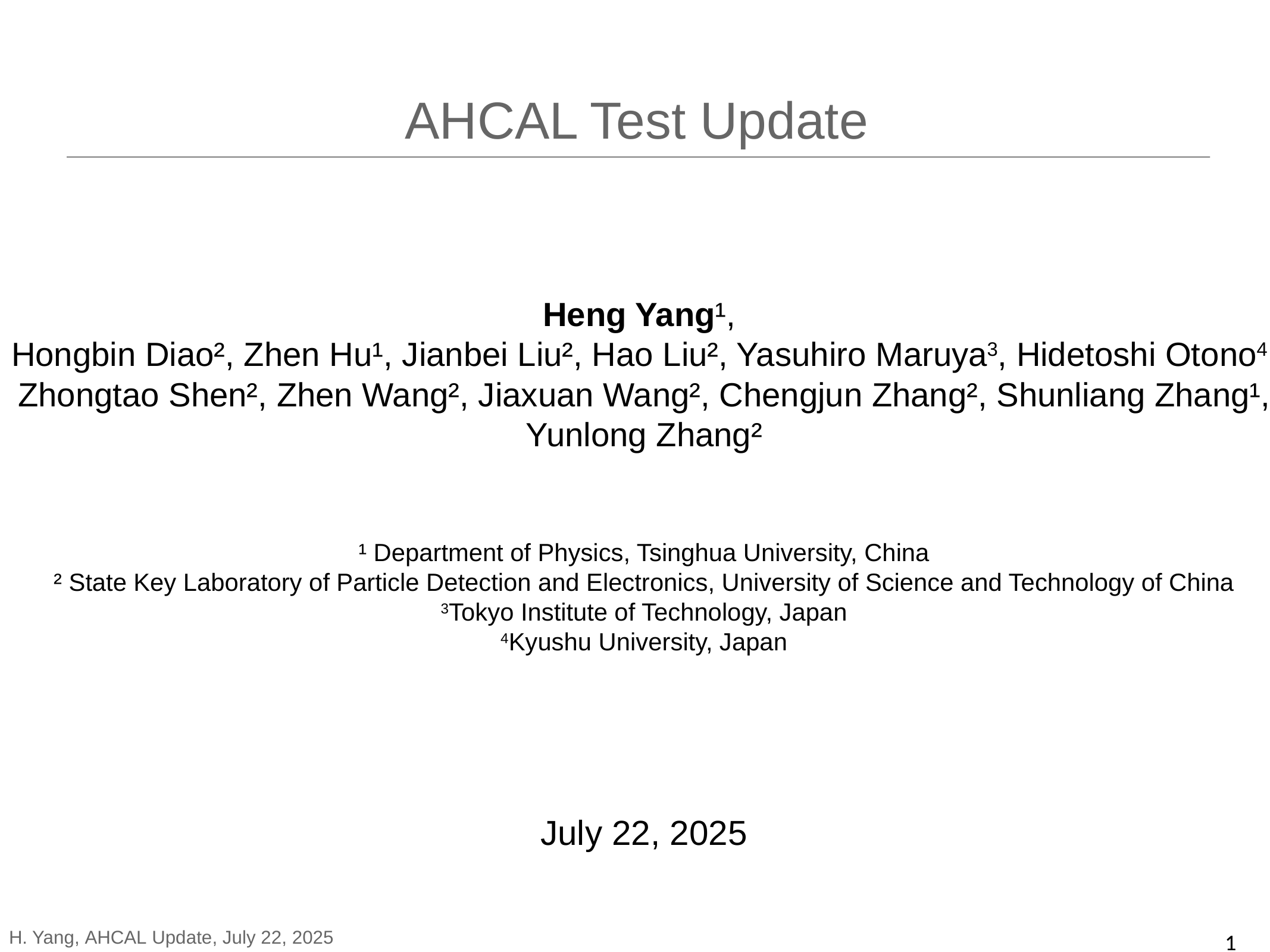

AHCAL Test Update
Heng Yang¹,
Hongbin Diao², Zhen Hu¹, Jianbei Liu², Hao Liu², Yasuhiro Maruya3, Hidetoshi Otono4, Zhongtao Shen², Zhen Wang², Jiaxuan Wang², Chengjun Zhang², Shunliang Zhang¹, Yunlong Zhang²

¹ Department of Physics, Tsinghua University, China
² State Key Laboratory of Particle Detection and Electronics, University of Science and Technology of China
3Tokyo Institute of Technology, Japan
4Kyushu University, Japan

July 22, 2025